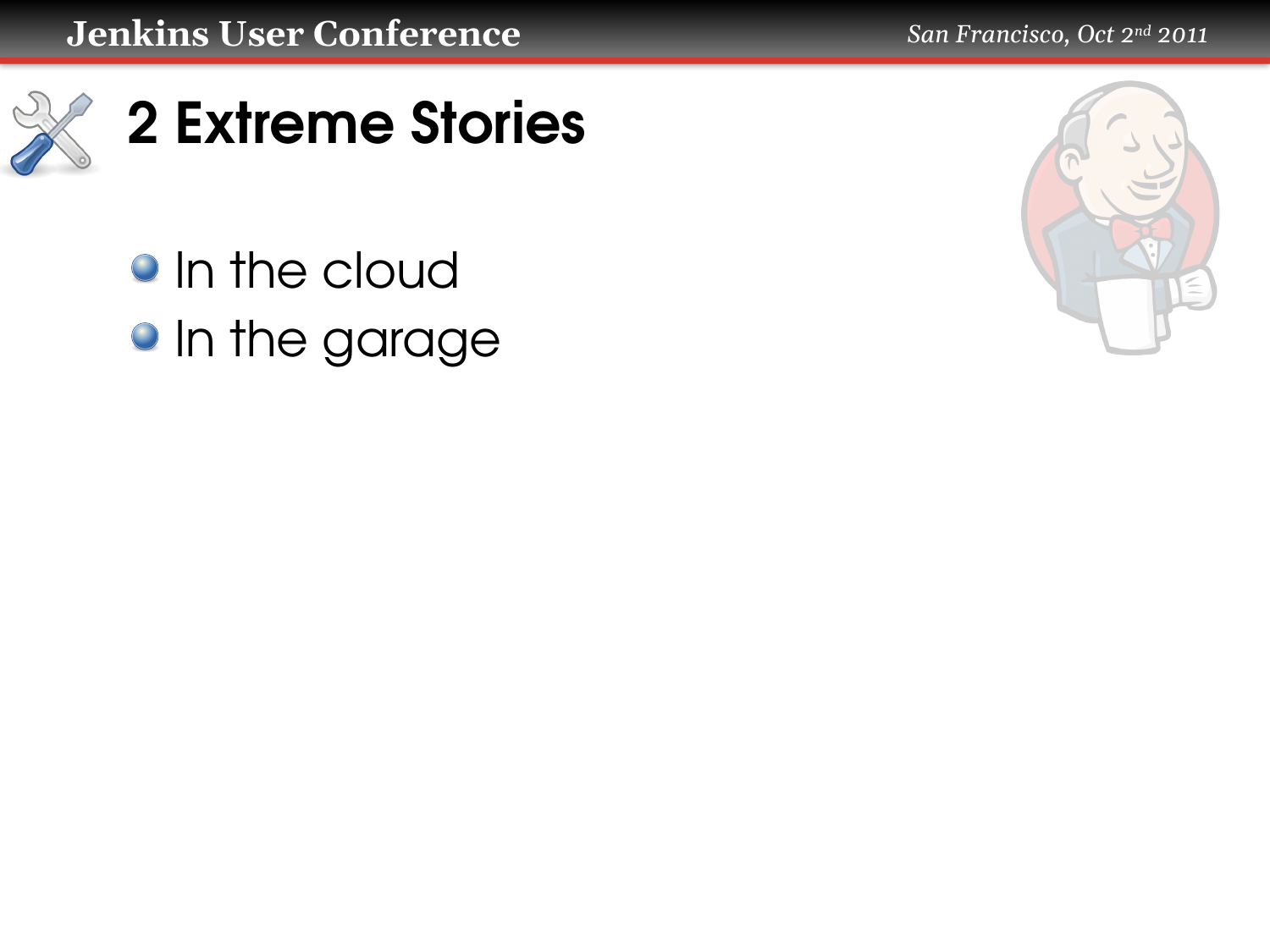

# 2 Extreme Stories
In the cloud
In the garage